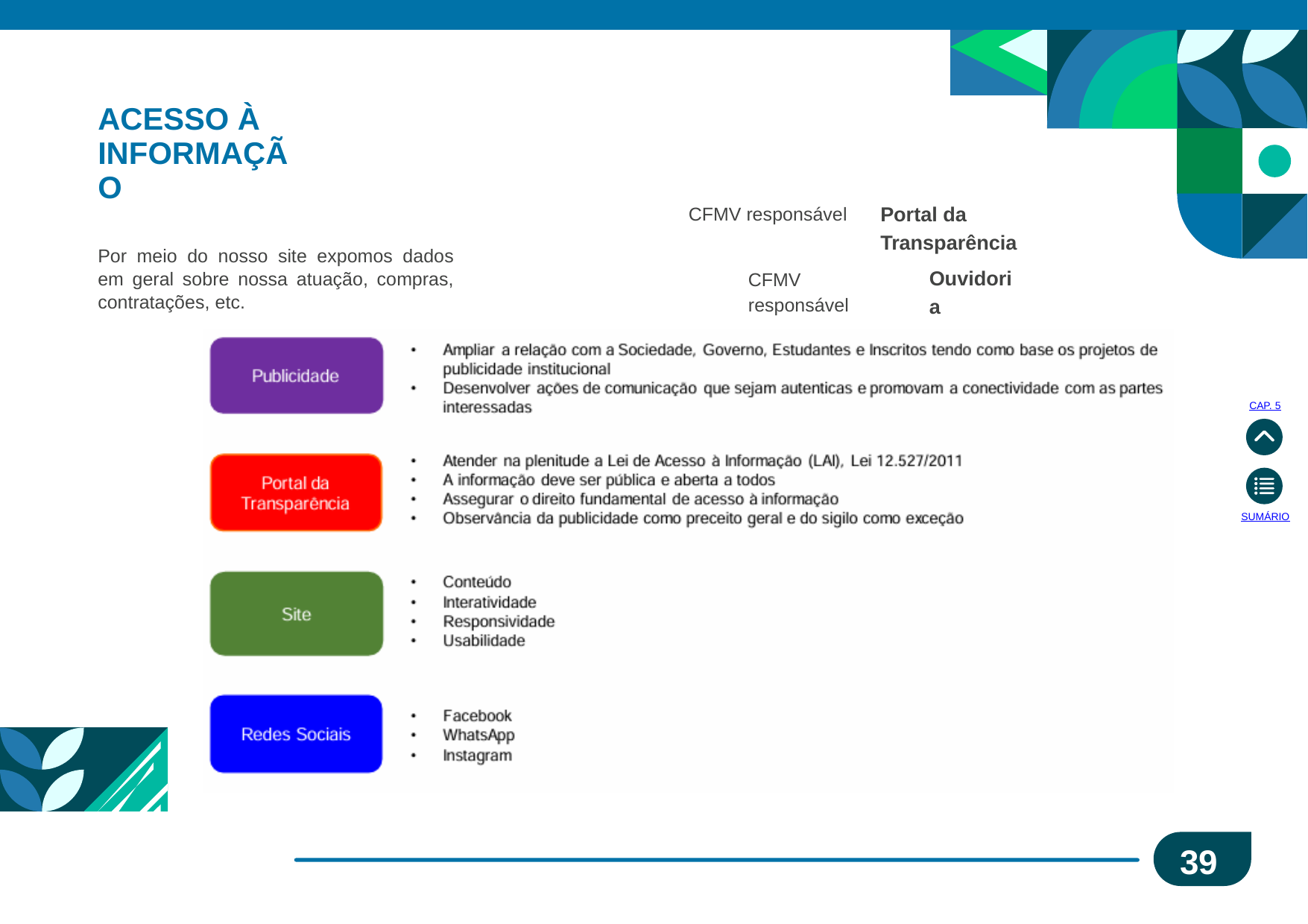

ACESSO À INFORMAÇÃO

Portal da Transparência
CFMV responsável
Por meio do nosso site expomos dados em geral sobre nossa atuação, compras, contratações, etc.

Ouvidoria
CFMV responsável

CAP. 5

SUMÁRIO

39